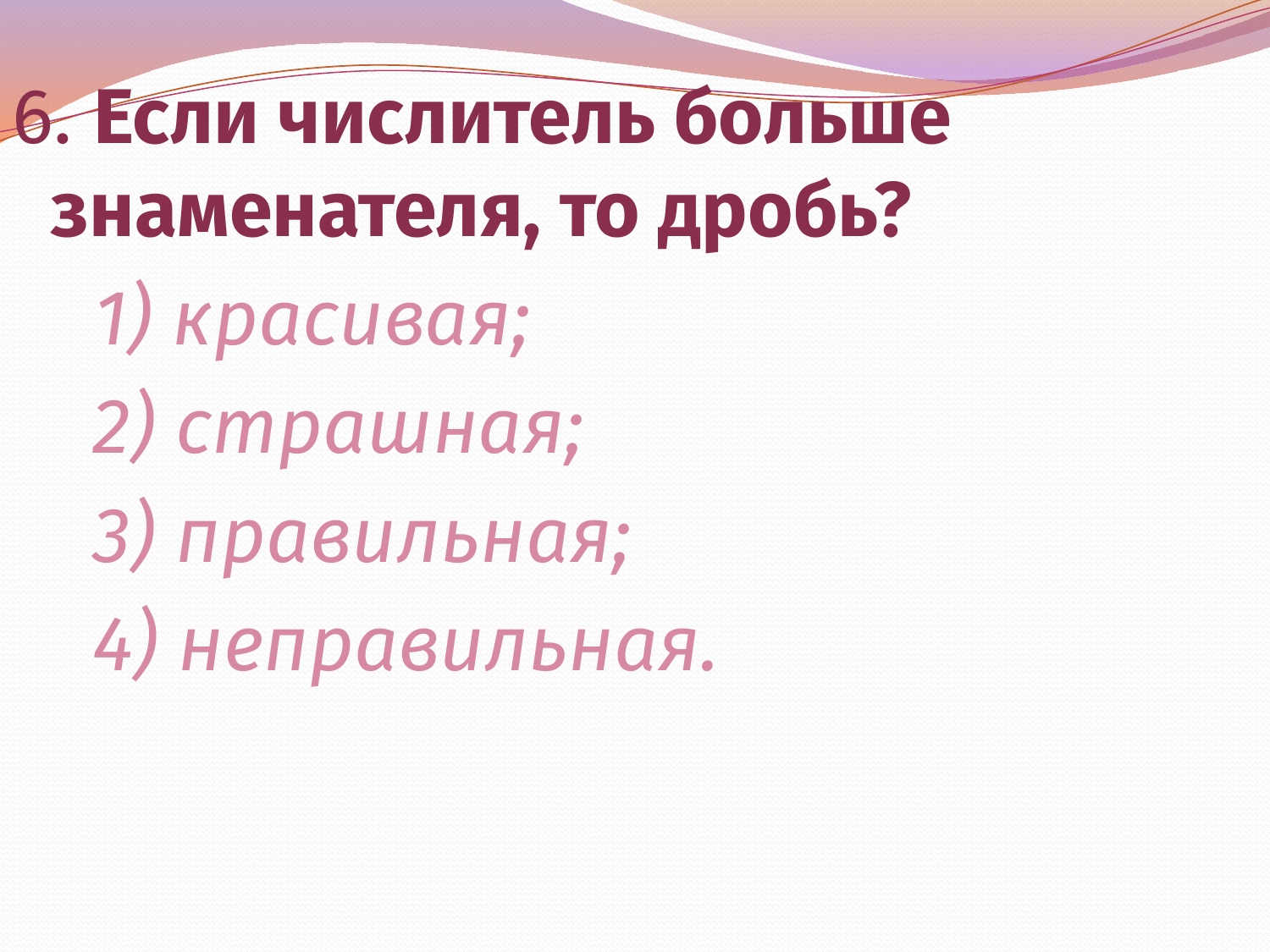

6. Если числитель больше знаменателя, то дробь?
    1) красивая;
    2) страшная;
    3) правильная;
    4) неправильная.